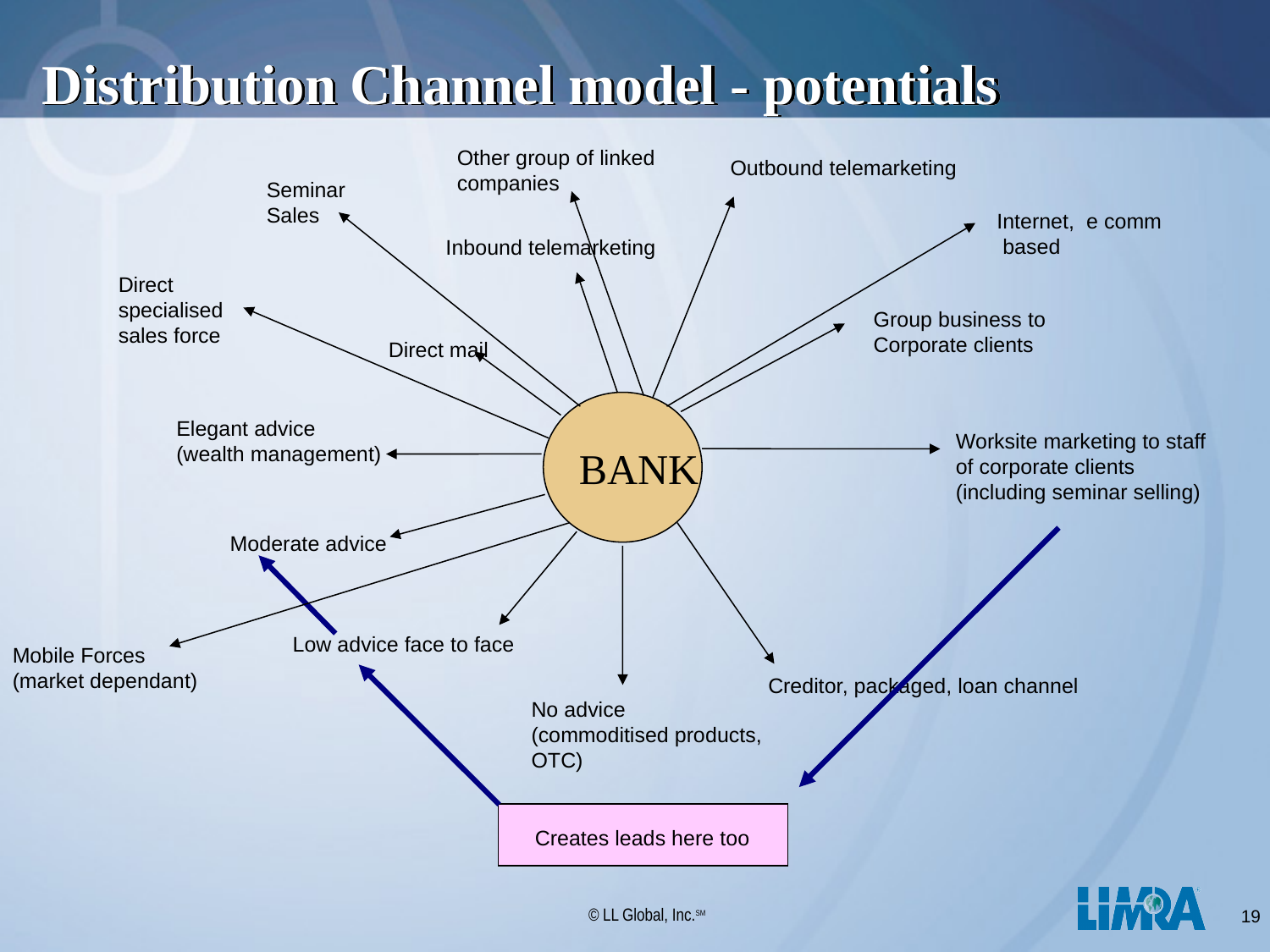

# Distribution Channel model - potentials
Other group of linked companies
Outbound telemarketing
Seminar Sales

Internet,  e comm  based

Inbound telemarketing
Direct specialised sales force

Group business to
Corporate clients

Direct mail

BANK
Elegant advice
(wealth management)
Worksite marketing to staff of corporate clients (including seminar selling)

Moderate advice

Low advice face to face
Mobile Forces (market dependant)

Creditor, packaged, loan channel
No advice (commoditised products, OTC)

Creates leads here too
19